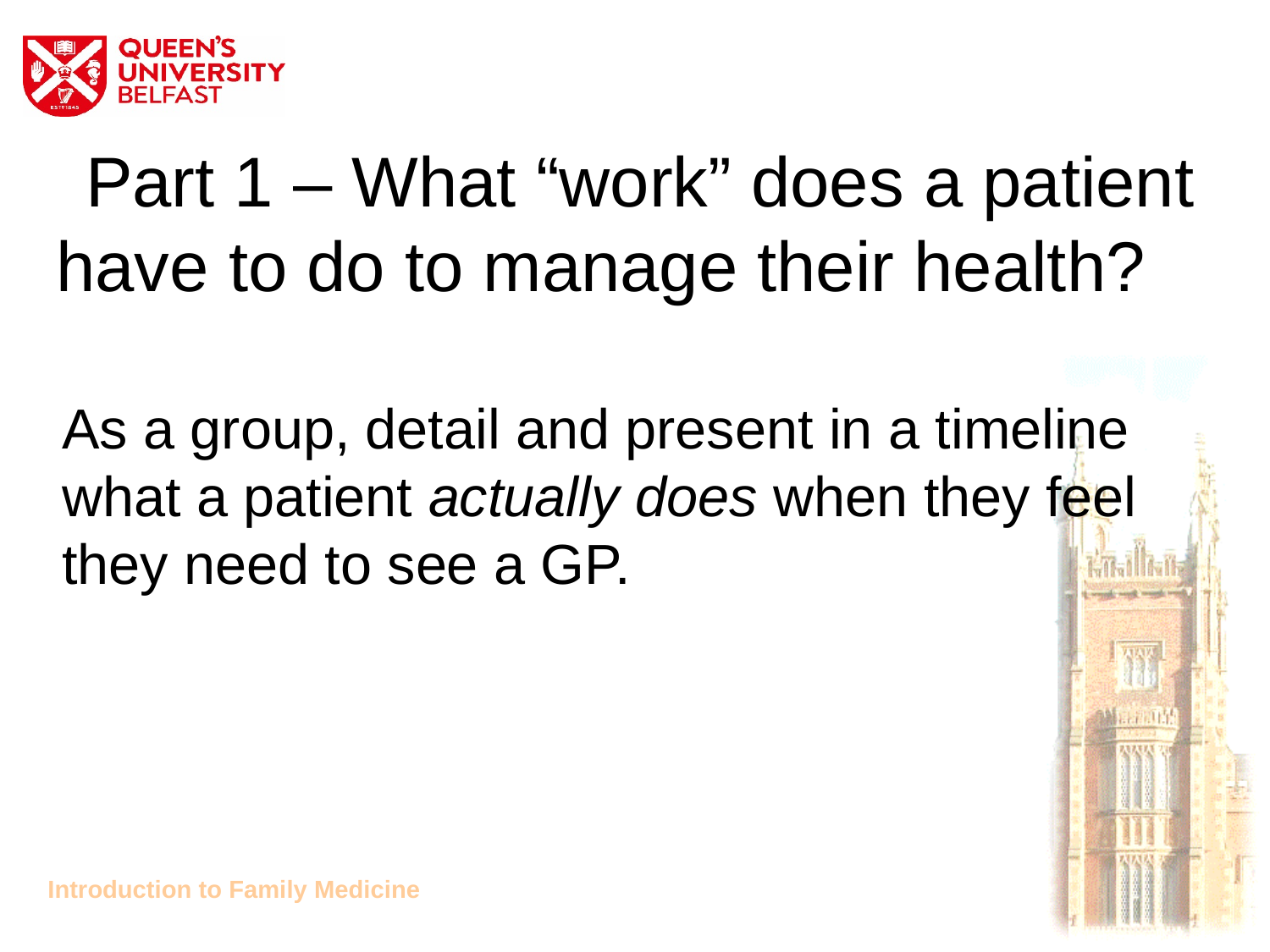

# Part 1 – What “work” does a patient have to do to manage their health?
As a group, detail and present in a timeline what a patient actually does when they feel they need to see a GP.
Introduction to Family Medicine